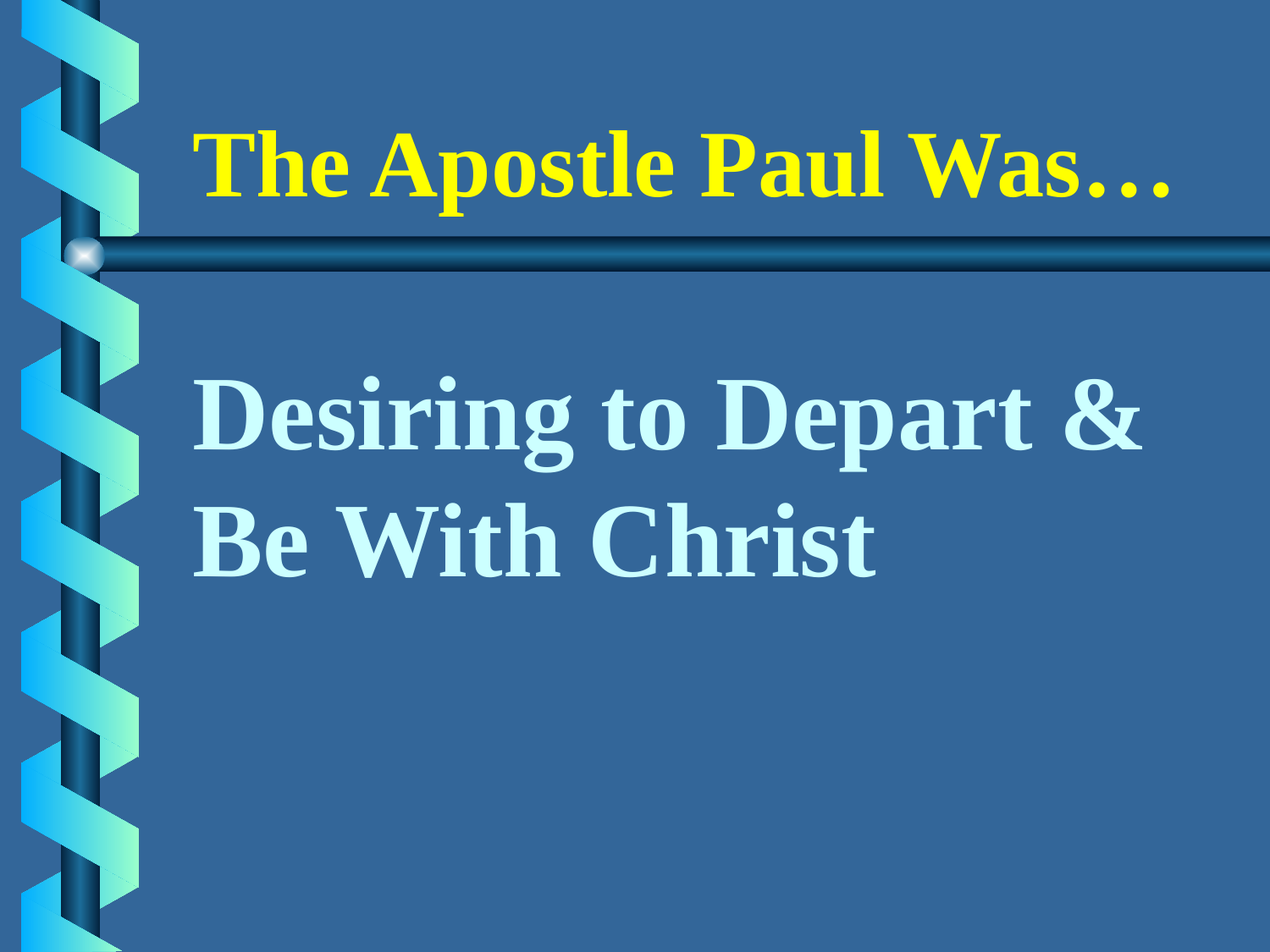

The Apostle Paul Was…
# Desiring to Depart & Be With Christ